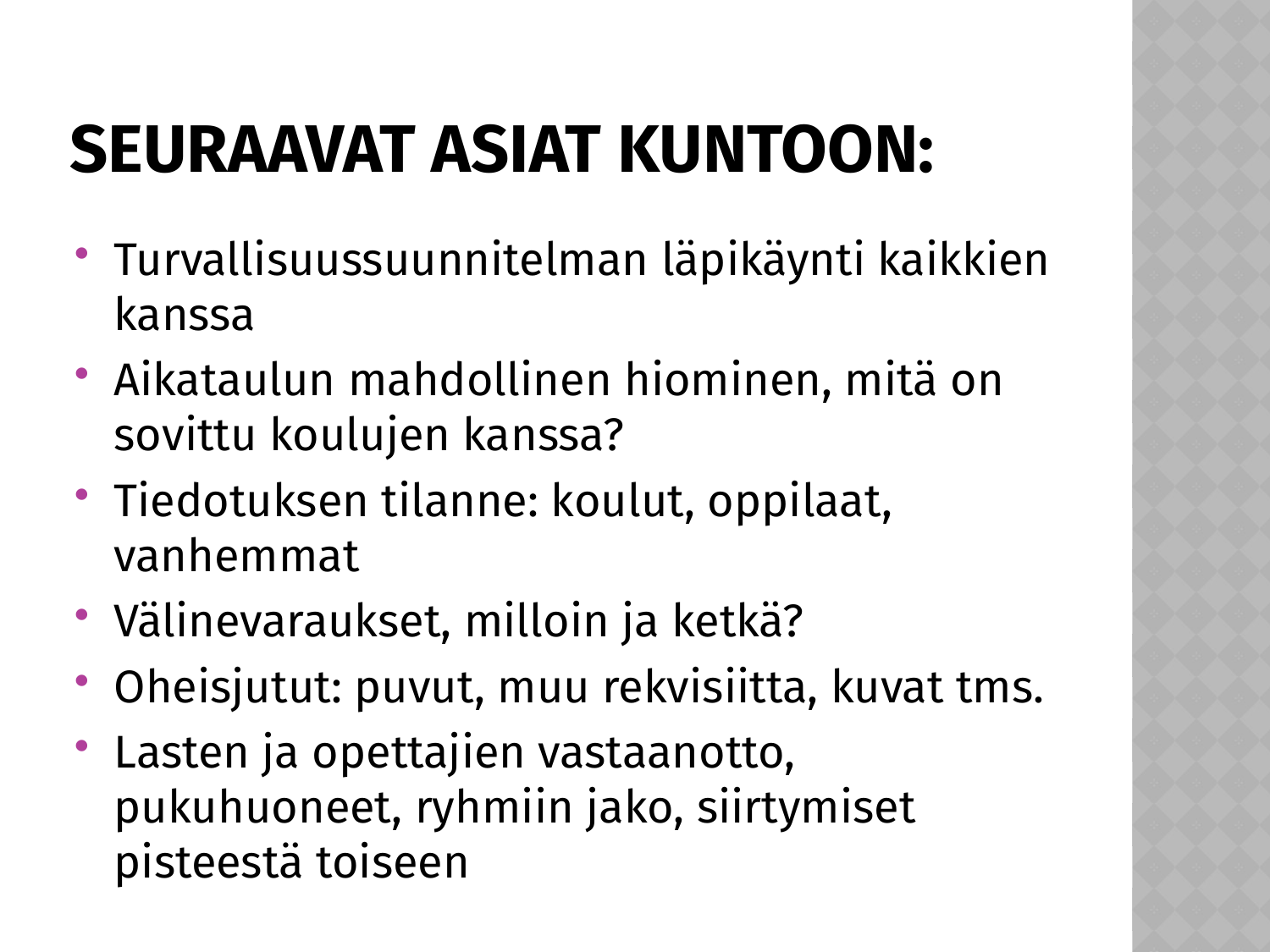

# seuraavat asiat KUNTOON:
Turvallisuussuunnitelman läpikäynti kaikkien kanssa
Aikataulun mahdollinen hiominen, mitä on sovittu koulujen kanssa?
Tiedotuksen tilanne: koulut, oppilaat, vanhemmat
Välinevaraukset, milloin ja ketkä?
Oheisjutut: puvut, muu rekvisiitta, kuvat tms.
Lasten ja opettajien vastaanotto, pukuhuoneet, ryhmiin jako, siirtymiset pisteestä toiseen